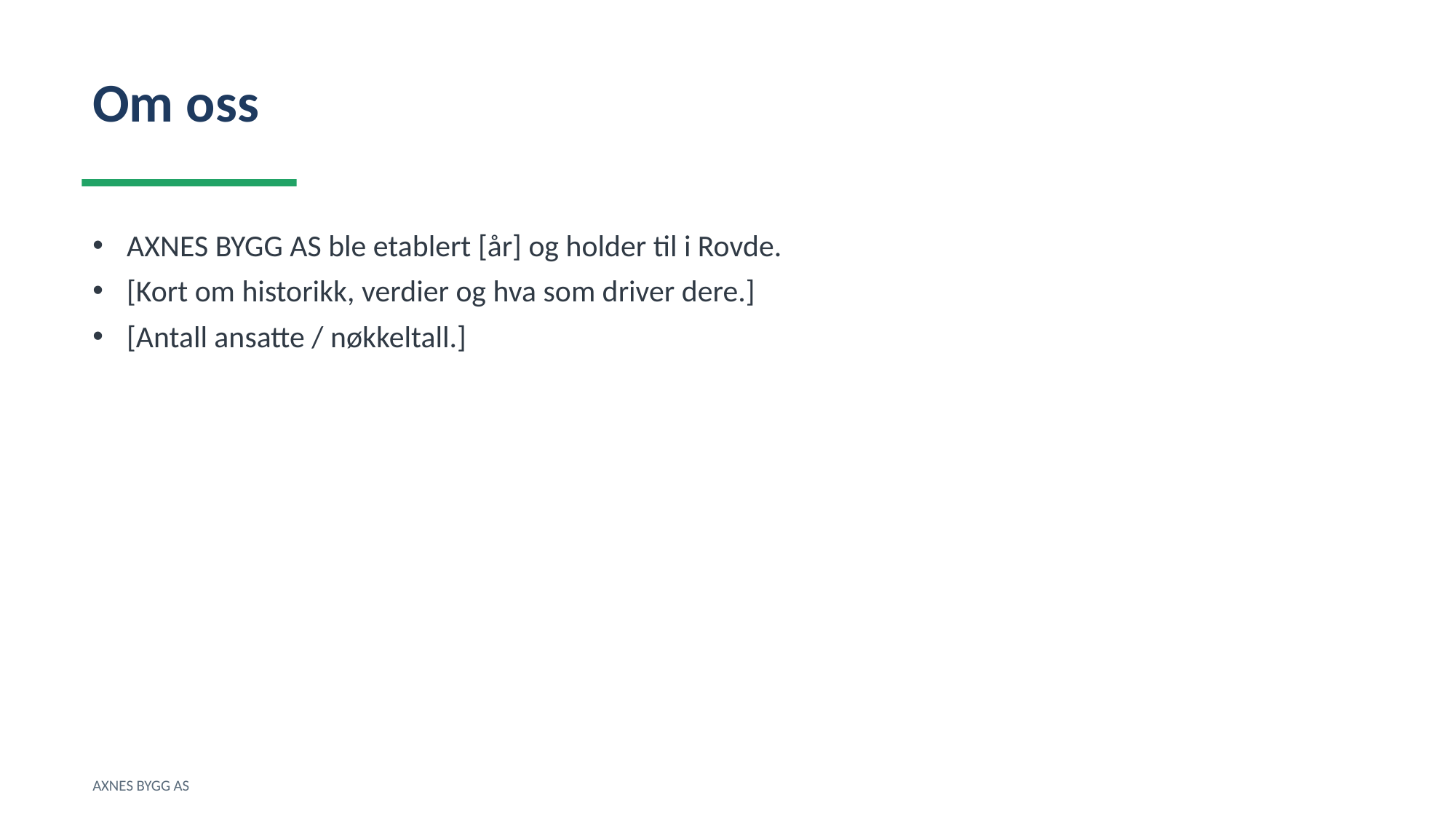

Om oss

AXNES BYGG AS ble etablert [år] og holder til i Rovde.
[Kort om historikk, verdier og hva som driver dere.]
[Antall ansatte / nøkkeltall.]
AXNES BYGG AS